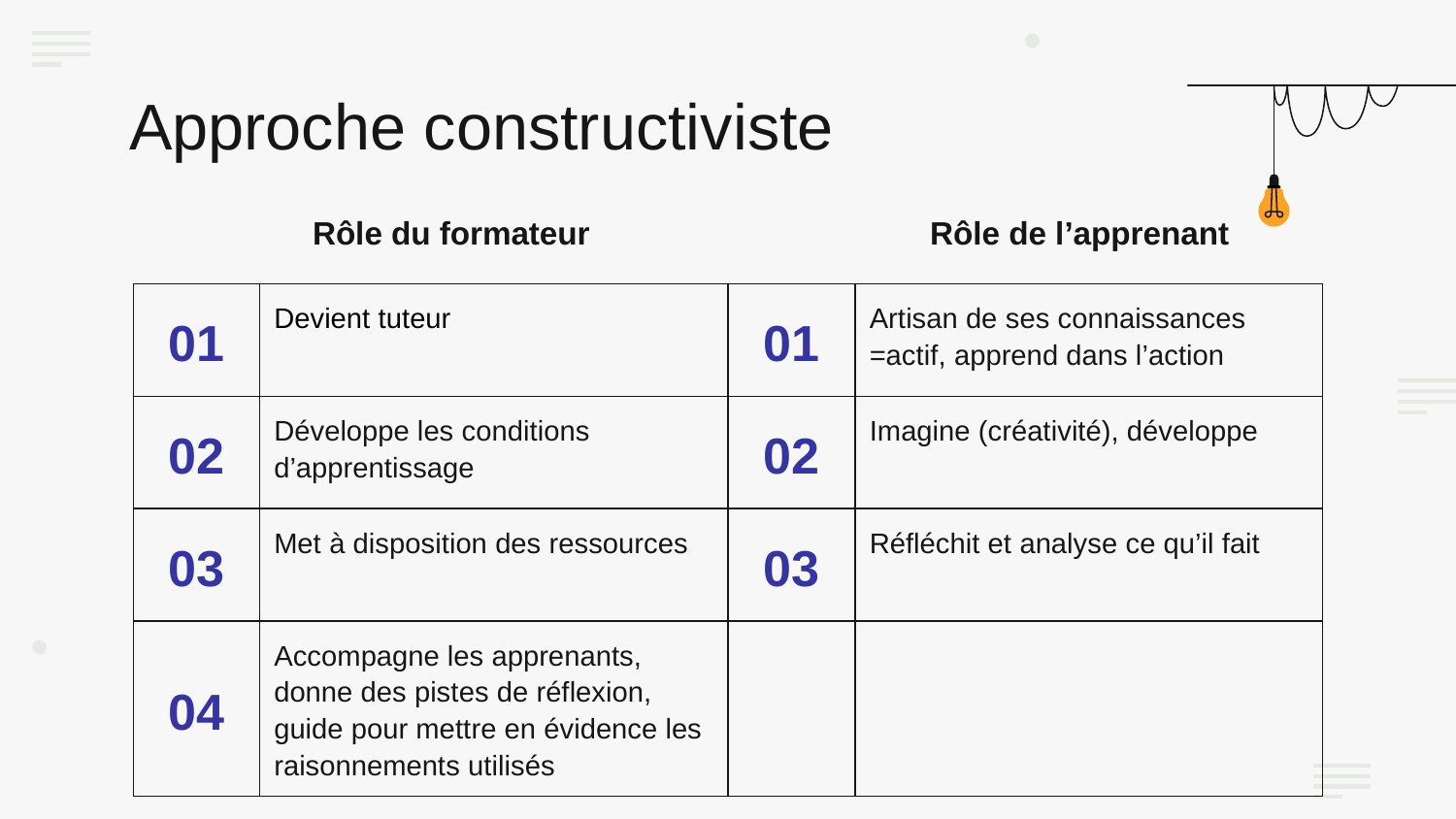

# Approche constructiviste

                       Rôle du formateur                                      Rôle de l’apprenant
| 01 | Devient tuteur | 01 | Artisan de ses connaissances =actif, apprend dans l’action |
| --- | --- | --- | --- |
| 02 | Développe les conditions d’apprentissage | 02 | Imagine (créativité), développe |
| 03 | Met à disposition des ressources | 03 | Réfléchit et analyse ce qu’il fait |
| 04 | Accompagne les apprenants, donne des pistes de réflexion, guide pour mettre en évidence les raisonnements utilisés |  |  |